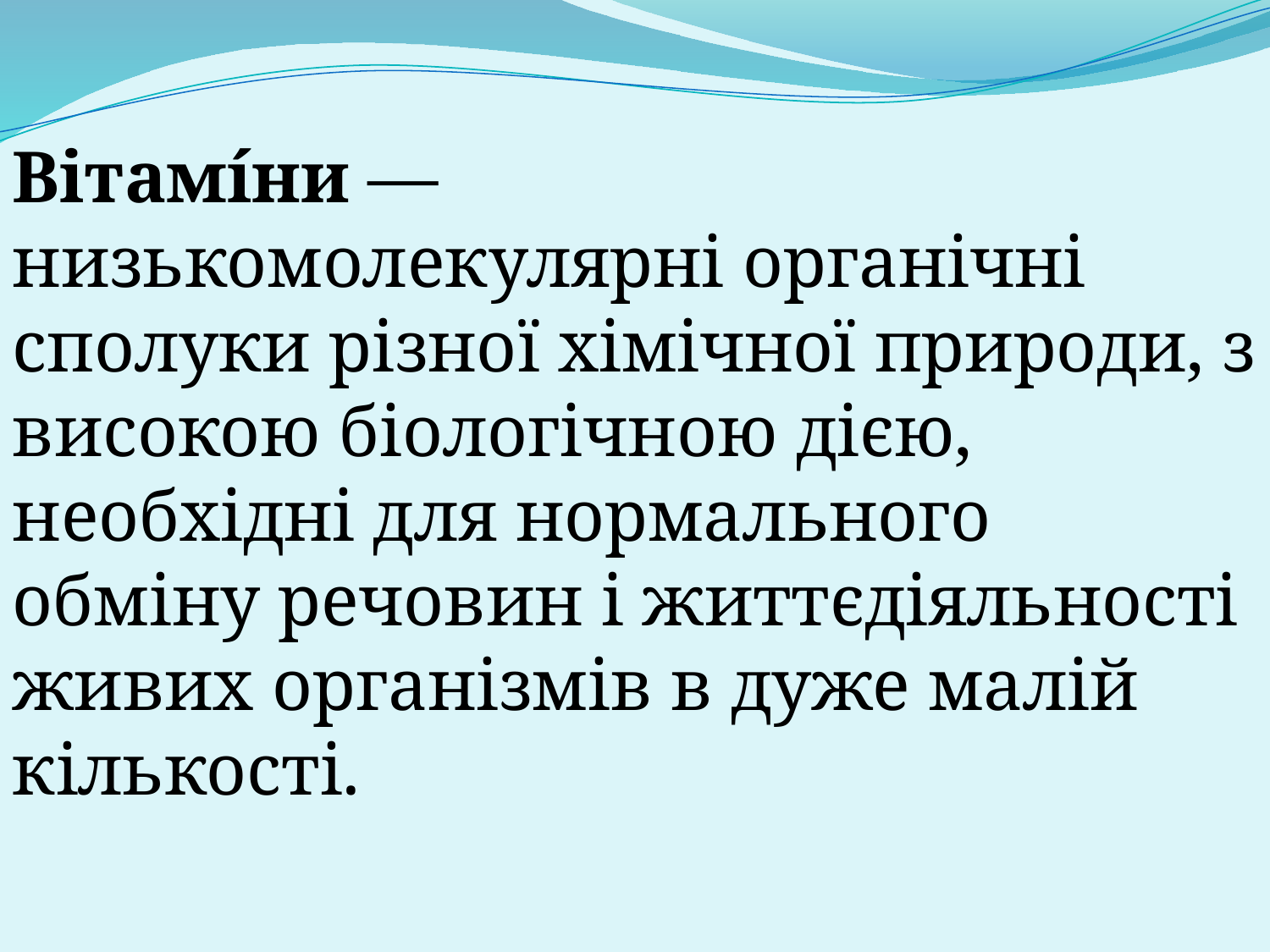

Вітамі́ни — низькомолекулярні органічні сполуки різної хімічної природи, з високою біологічною дією, необхідні для нормального обміну речовин і життєдіяльності живих організмів в дуже малій кількості.